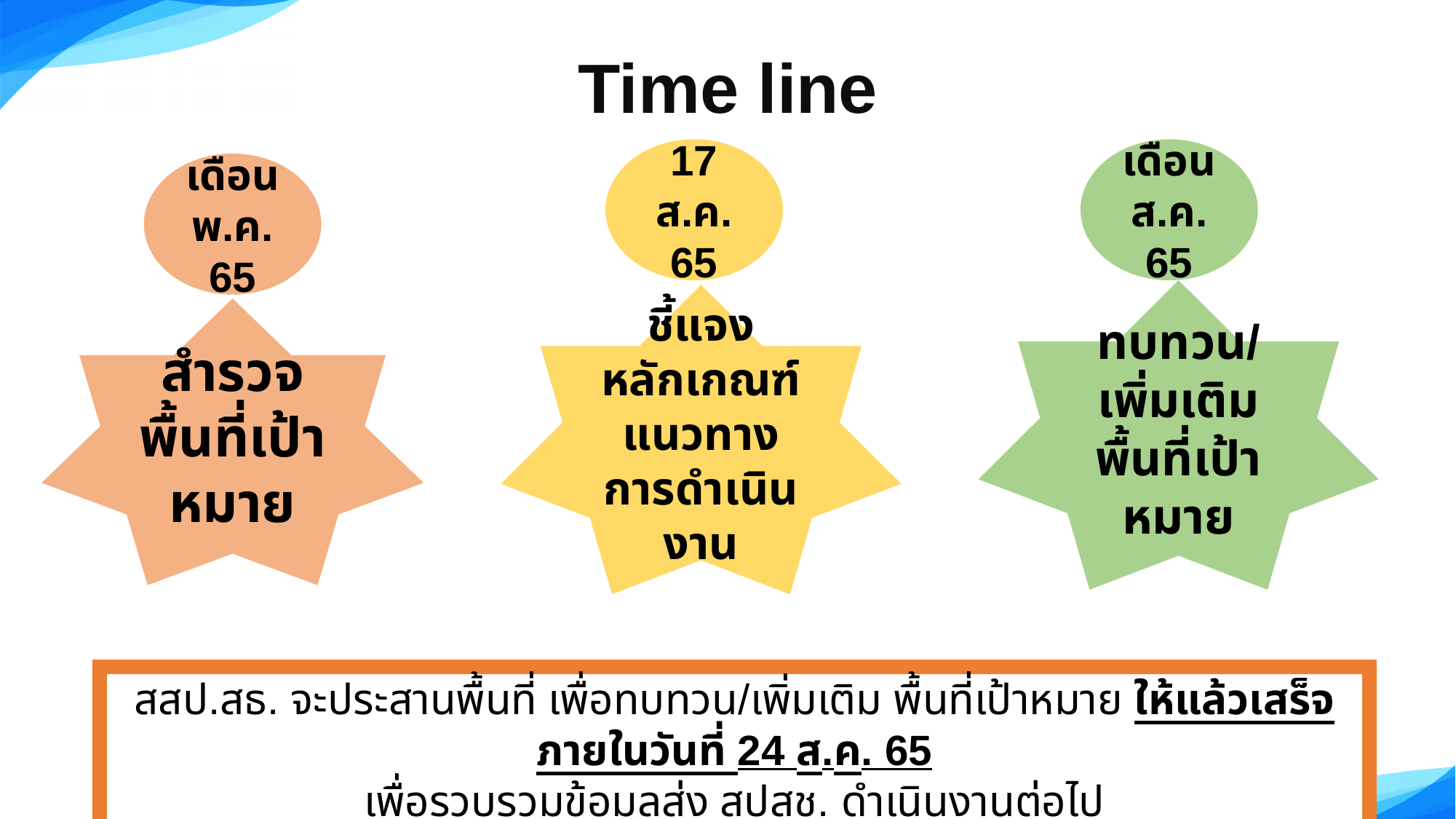

Time line
17 ส.ค. 65
เดือน
ส.ค. 65
เดือน
พ.ค. 65
ทบทวน/เพิ่มเติม
พื้นที่เป้าหมาย
ชี้แจง
หลักเกณฑ์
แนวทาง
การดำเนินงาน
สำรวจพื้นที่เป้าหมาย
สสป.สธ. จะประสานพื้นที่ เพื่อทบทวน/เพิ่มเติม พื้นที่เป้าหมาย ให้แล้วเสร็จภายในวันที่ 24 ส.ค. 65
เพื่อรวบรวมข้อมูลส่ง สปสช. ดำเนินงานต่อไป